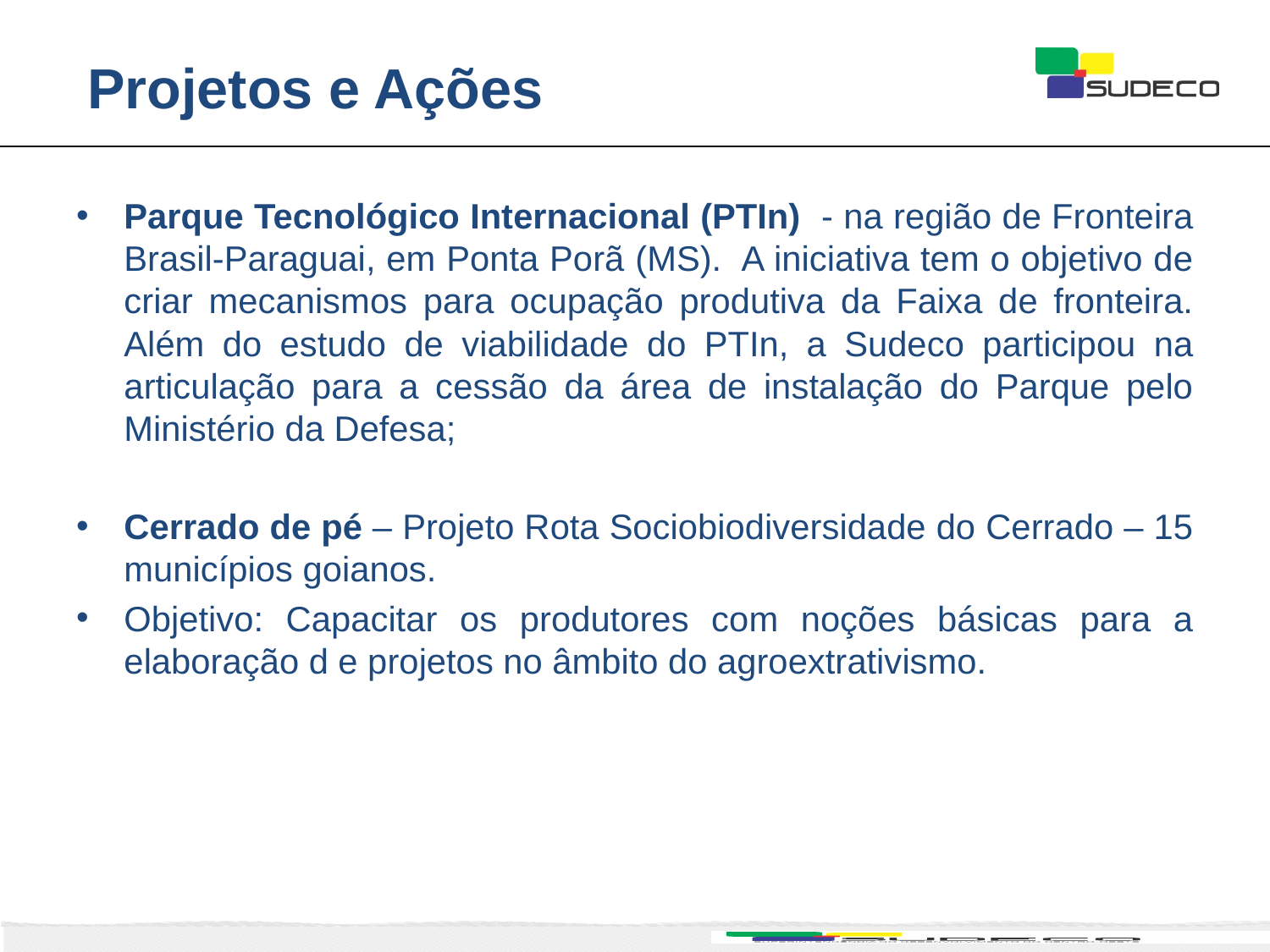

Projetos e Ações
Parque Tecnológico Internacional (PTIn)  - na região de Fronteira Brasil-Paraguai, em Ponta Porã (MS).  A iniciativa tem o objetivo de criar mecanismos para ocupação produtiva da Faixa de fronteira. Além do estudo de viabilidade do PTIn, a Sudeco participou na articulação para a cessão da área de instalação do Parque pelo Ministério da Defesa;

Cerrado de pé – Projeto Rota Sociobiodiversidade do Cerrado – 15 municípios goianos.
Objetivo: Capacitar os produtores com noções básicas para a elaboração d e projetos no âmbito do agroextrativismo.